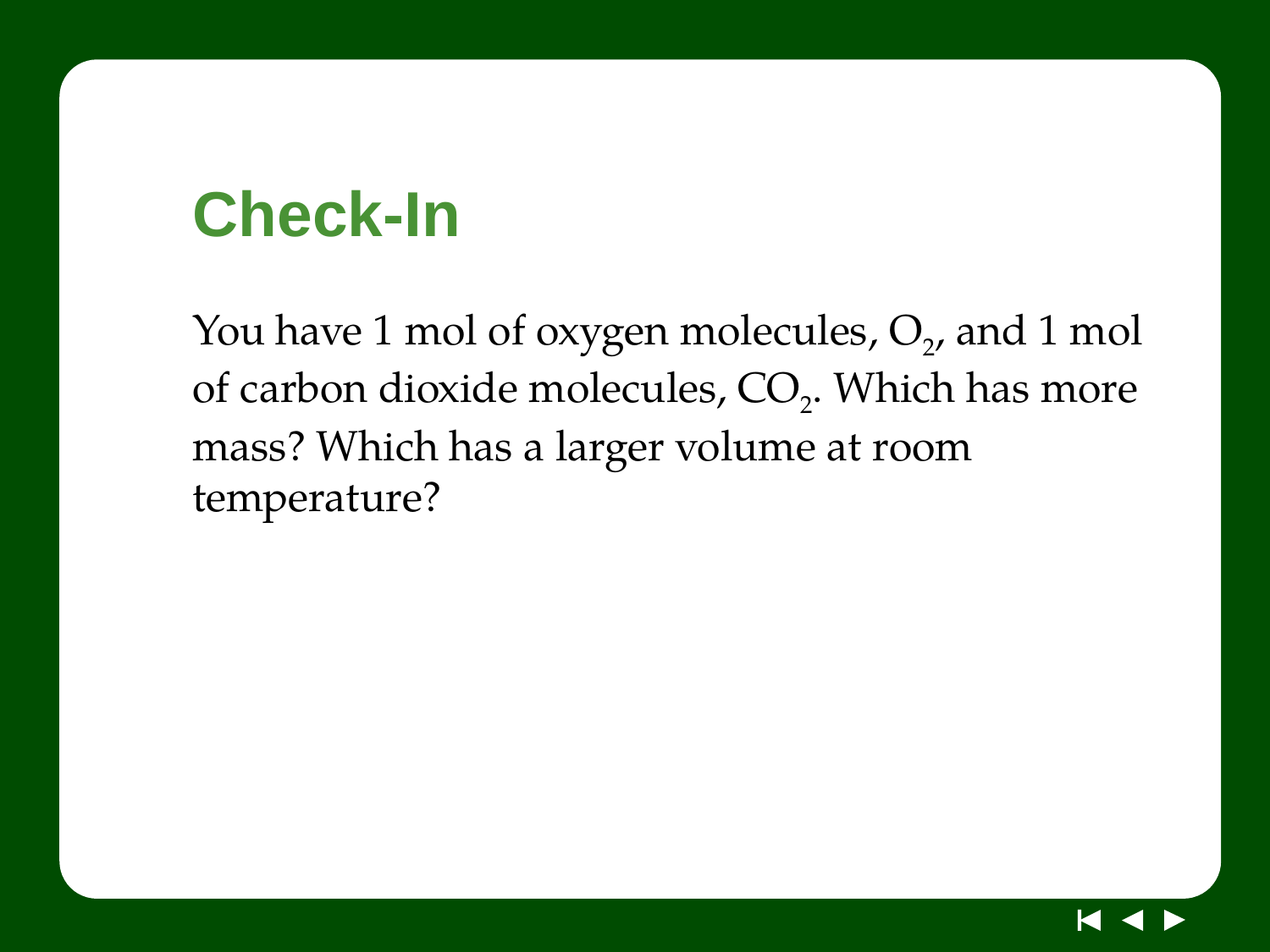

# Check-In
You have 1 mol of oxygen molecules, O2, and 1 mol of carbon dioxide molecules, CO2. Which has more mass? Which has a larger volume at room temperature?